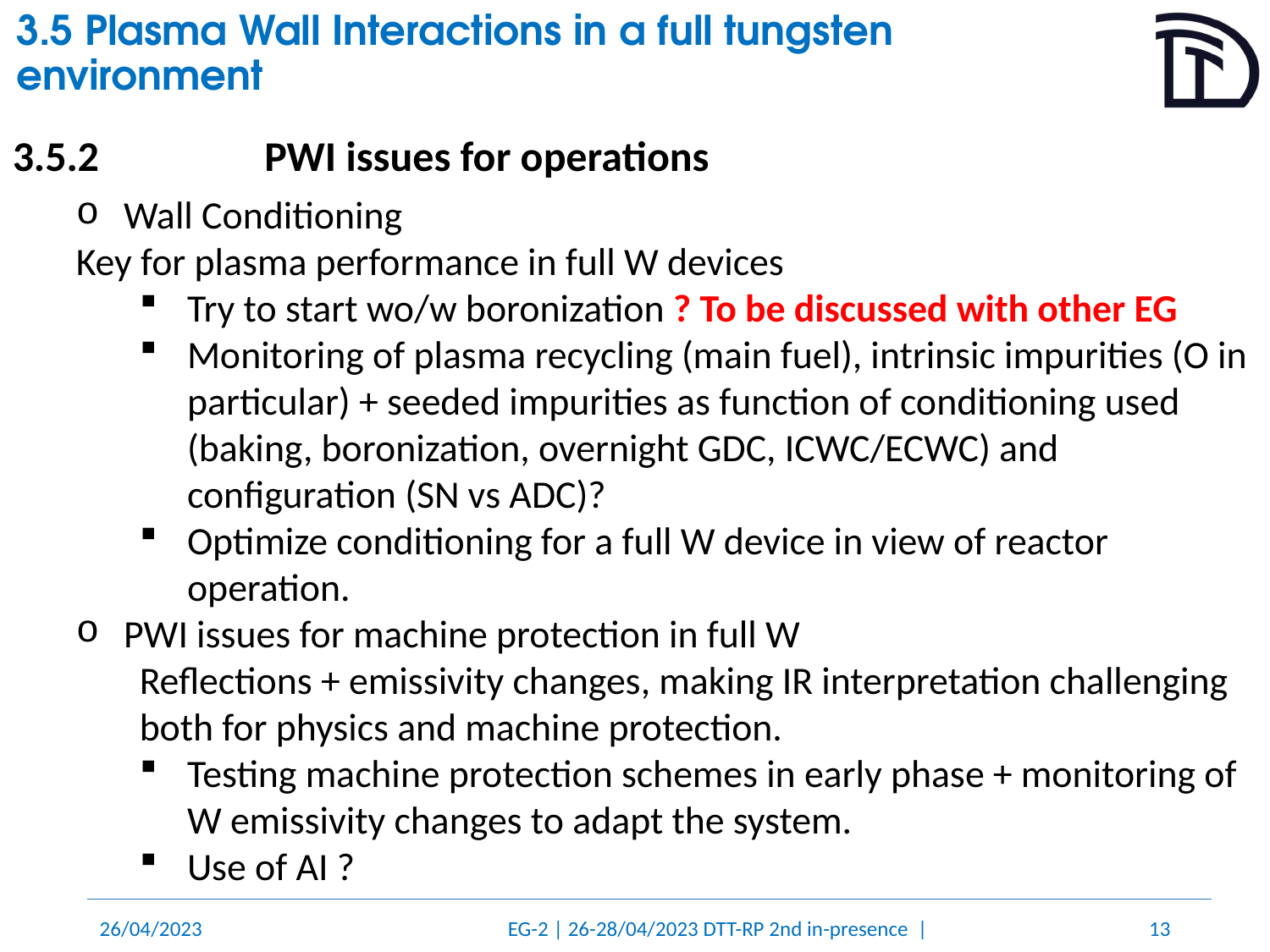

# 3.5 Plasma Wall Interactions in a full tungsten environment
3.5.2		PWI issues for operations
Wall Conditioning
Key for plasma performance in full W devices
Try to start wo/w boronization ? To be discussed with other EG
Monitoring of plasma recycling (main fuel), intrinsic impurities (O in particular) + seeded impurities as function of conditioning used (baking, boronization, overnight GDC, ICWC/ECWC) and configuration (SN vs ADC)?
Optimize conditioning for a full W device in view of reactor operation.
PWI issues for machine protection in full W
Reflections + emissivity changes, making IR interpretation challenging both for physics and machine protection.
Testing machine protection schemes in early phase + monitoring of W emissivity changes to adapt the system.
Use of AI ?